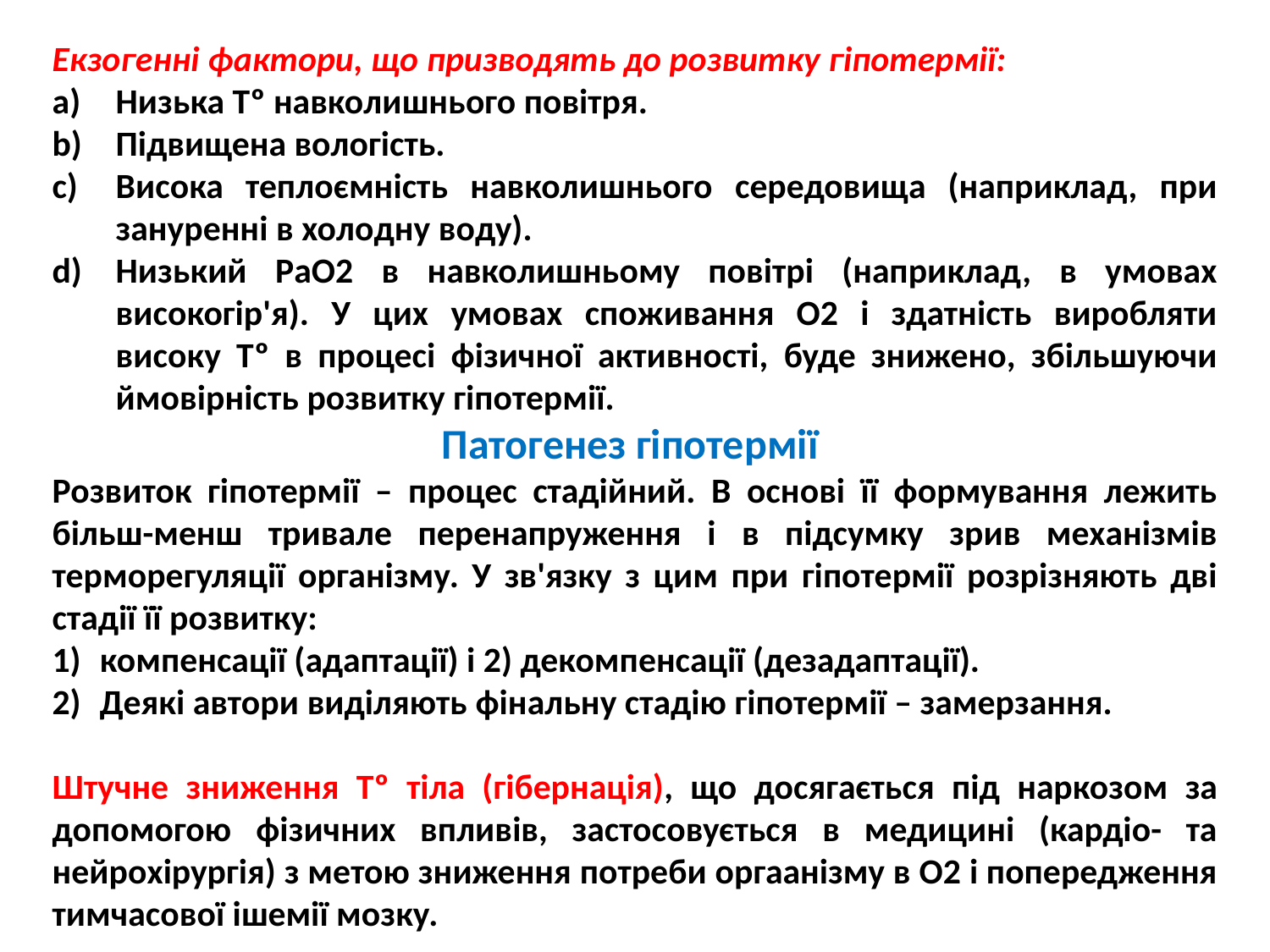

Екзогенні фактори, що призводять до розвитку гіпотермії:
Низька Тº навколишнього повітря.
Підвищена вологість.
Висока теплоємність навколишнього середовища (наприклад, при зануренні в холодну воду).
Низький РаО2 в навколишньому повітрі (наприклад, в умовах високогір'я). У цих умовах споживання О2 і здатність виробляти високу Тº в процесі фізичної активності, буде знижено, збільшуючи ймовірність розвитку гіпотермії.
Патогенез гіпотермії
Розвиток гіпотермії – процес стадійний. В основі її формування лежить більш-менш тривале перенапруження і в підсумку зрив механізмів терморегуляції організму. У зв'язку з цим при гіпотермії розрізняють дві стадії її розвитку:
компенсації (адаптації) і 2) декомпенсації (дезадаптації).
Деякі автори виділяють фінальну стадію гіпотермії – замерзання.

Штучне зниження Тº тіла (гібернація), що досягається під наркозом за допомогою фізичних впливів, застосовується в медицині (кардіо- та нейрохірургія) з метою зниження потреби оргаанізму в О2 і попередження тимчасової ішемії мозку.